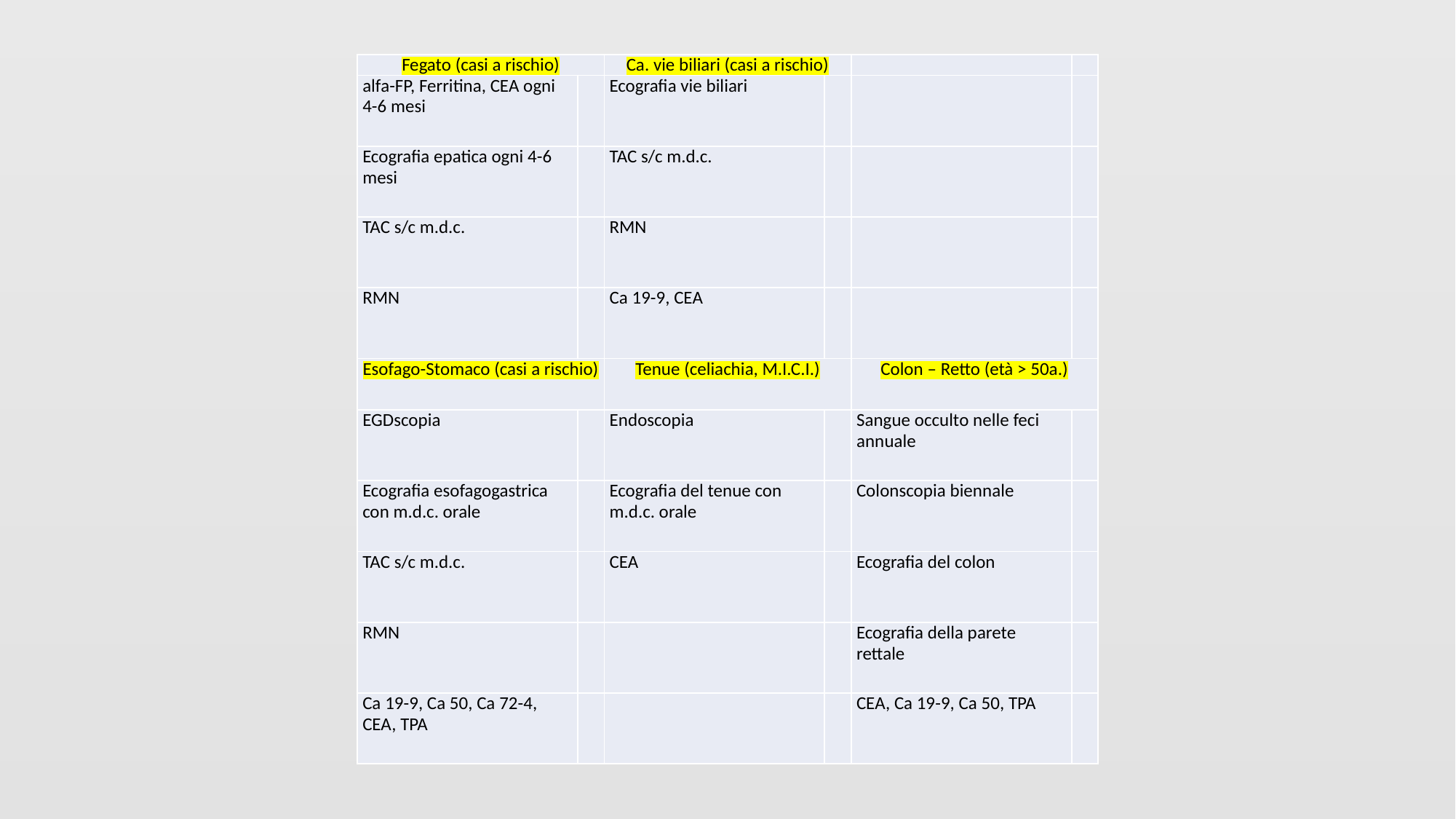

| Fegato (casi a rischio) |  | Ca. vie biliari (casi a rischio) |  |  |  |
| --- | --- | --- | --- | --- | --- |
| alfa-FP, Ferritina, CEA ogni 4-6 mesi |  | Ecografia vie biliari |  |  |  |
| Ecografia epatica ogni 4-6 mesi |  | TAC s/c m.d.c. |  |  |  |
| TAC s/c m.d.c. |  | RMN |  |  |  |
| RMN |  | Ca 19-9, CEA |  |  |  |
| Esofago-Stomaco (casi a rischio) |  | Tenue (celiachia, M.I.C.I.) |  | Colon – Retto (età > 50a.) |  |
| EGDscopia |  | Endoscopia |  | Sangue occulto nelle feci annuale |  |
| Ecografia esofagogastrica con m.d.c. orale |  | Ecografia del tenue con m.d.c. orale |  | Colonscopia biennale |  |
| TAC s/c m.d.c. |  | CEA |  | Ecografia del colon |  |
| RMN |  |  |  | Ecografia della parete rettale |  |
| Ca 19-9, Ca 50, Ca 72-4, CEA, TPA |  |  |  | CEA, Ca 19-9, Ca 50, TPA |  |